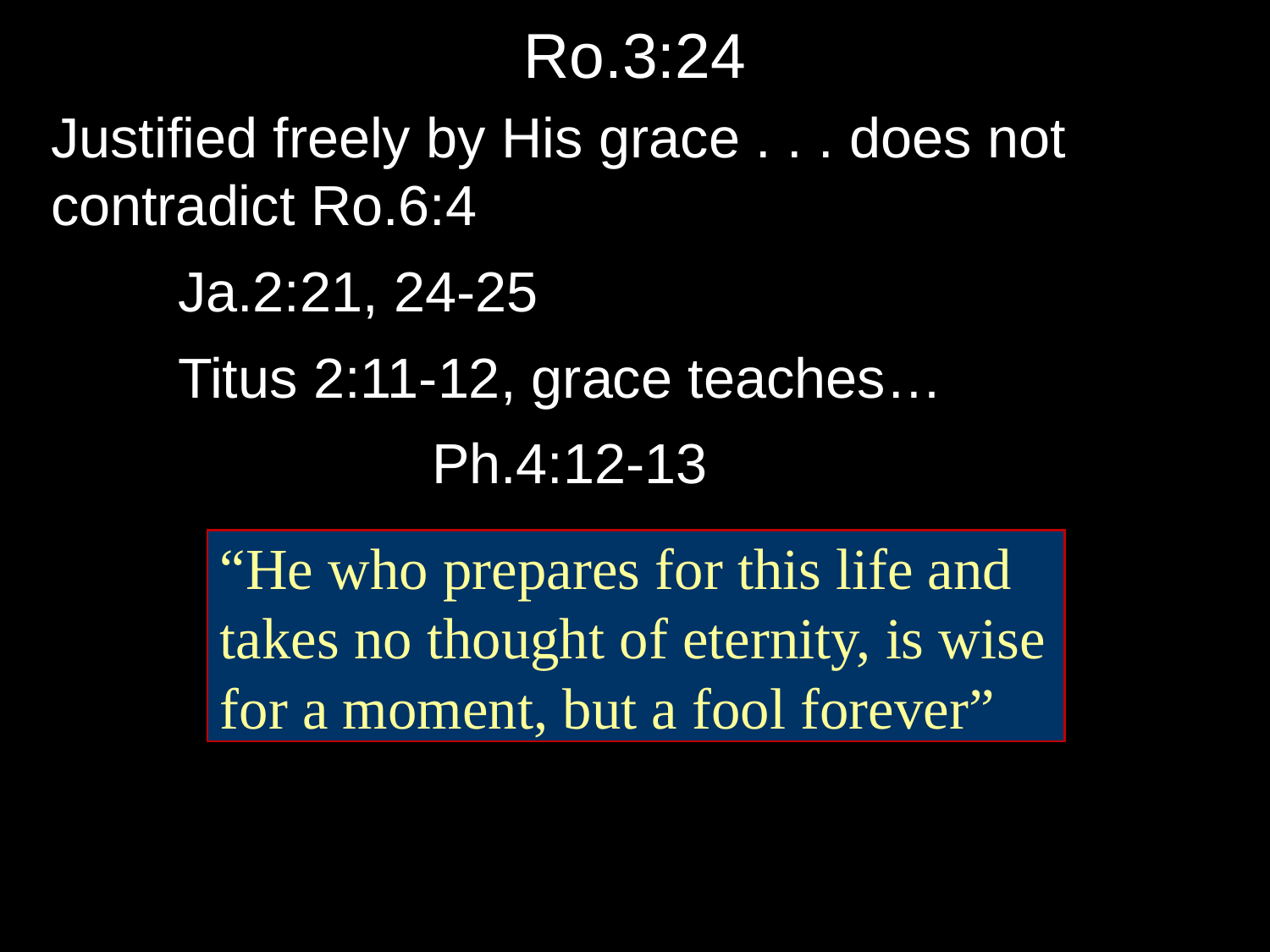

# Ro.3:24
Justified freely by His grace . . . does not contradict Ro.6:4
	Ja.2:21, 24-25
	Titus 2:11-12, grace teaches…
		  	Ph.4:12-13

“He who prepares for this life and
takes no thought of eternity, is wise
for a moment, but a fool forever”